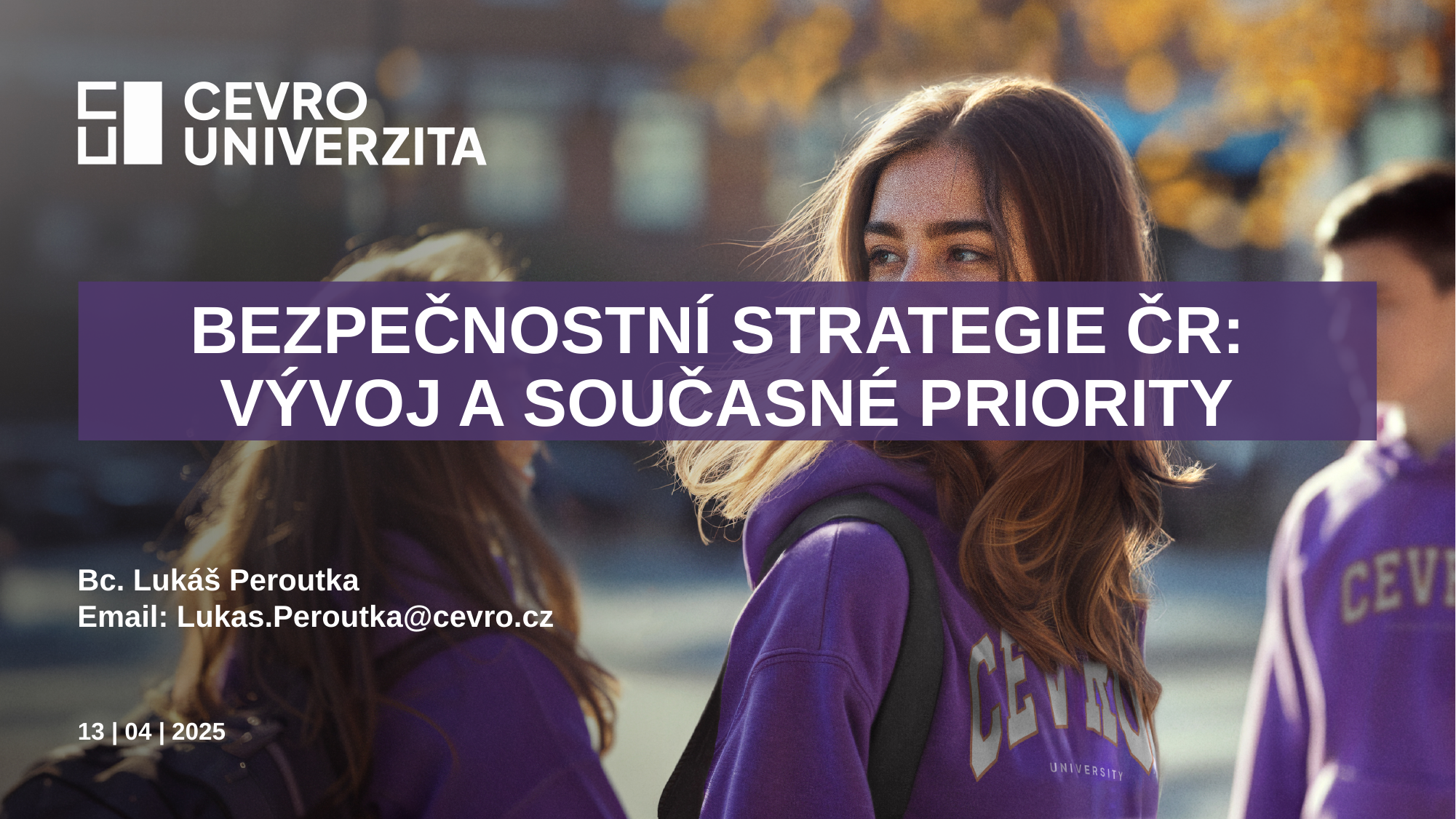

# Bezpečnostní strategie ČR: vývoj a současné priority
Bc. Lukáš Peroutka
Email: Lukas.Peroutka@cevro.cz
13 | 04 | 2025